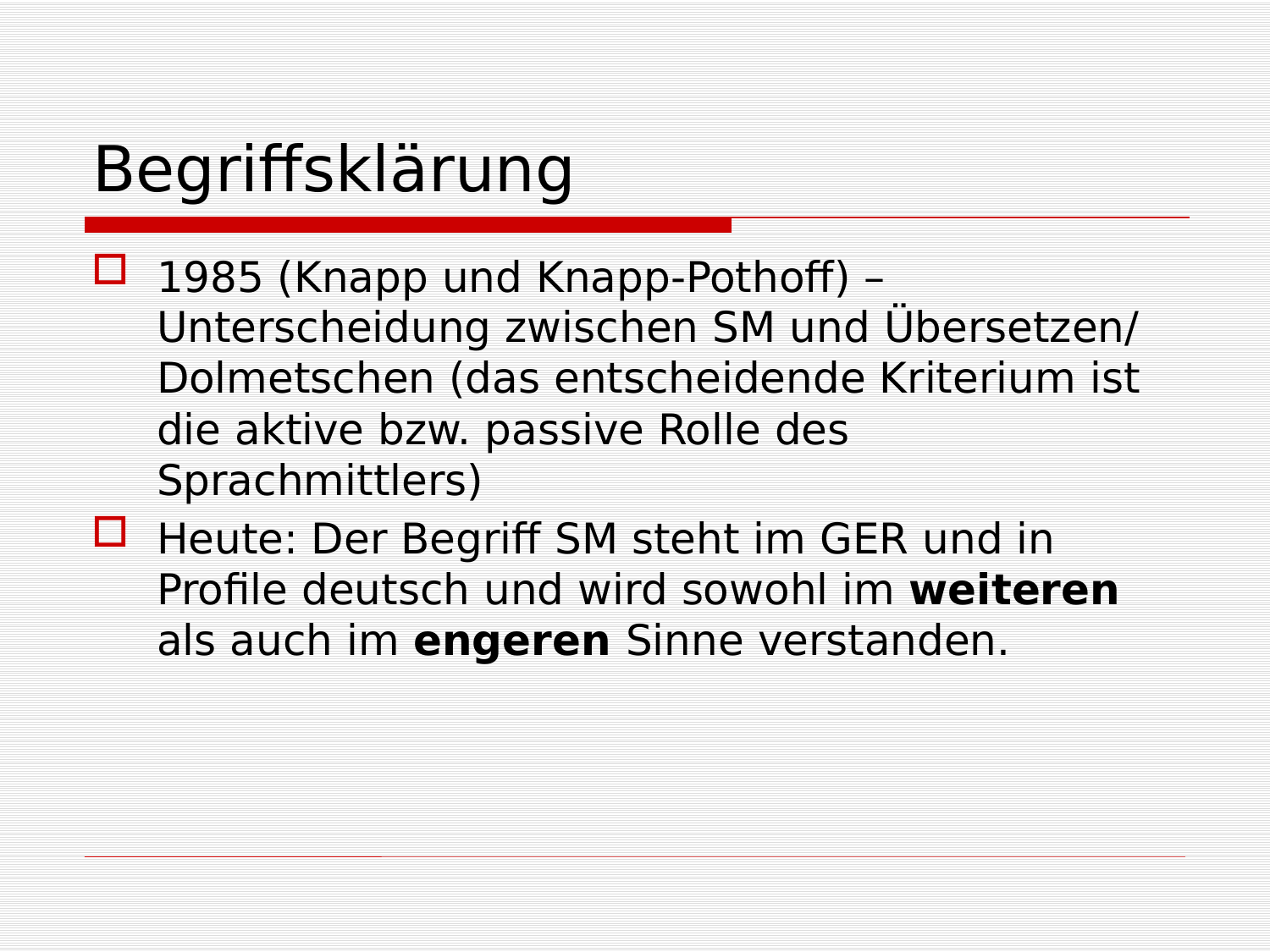

# Begriffsklärung
1985 (Knapp und Knapp-Pothoff) – Unterscheidung zwischen SM und Übersetzen/ Dolmetschen (das entscheidende Kriterium ist die aktive bzw. passive Rolle des Sprachmittlers)
Heute: Der Begriff SM steht im GER und in Profile deutsch und wird sowohl im weiteren als auch im engeren Sinne verstanden.